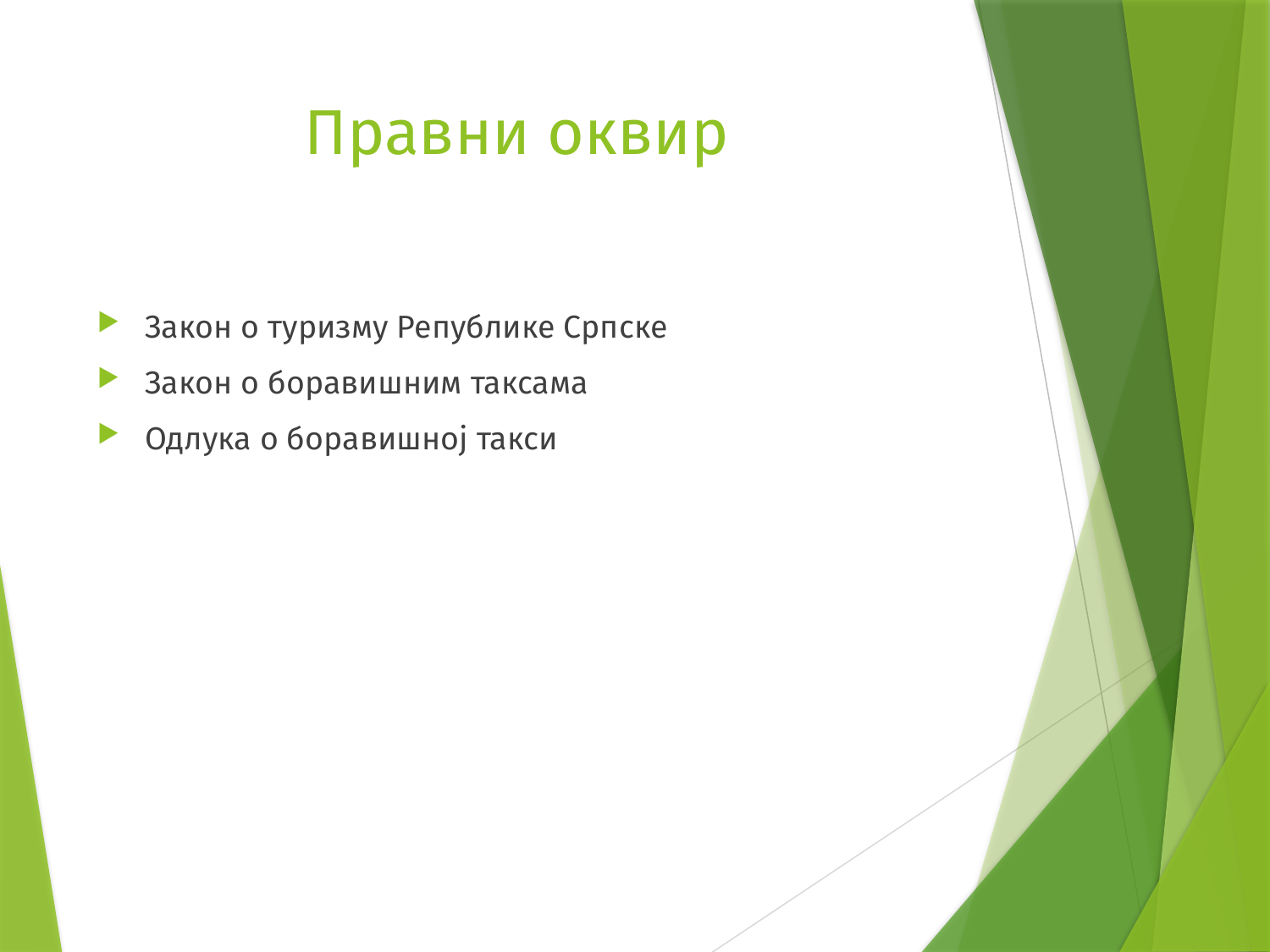

# Правни оквир
Закон о туризму Републике Српске
Закон о боравишним таксама
Одлука о боравишној такси